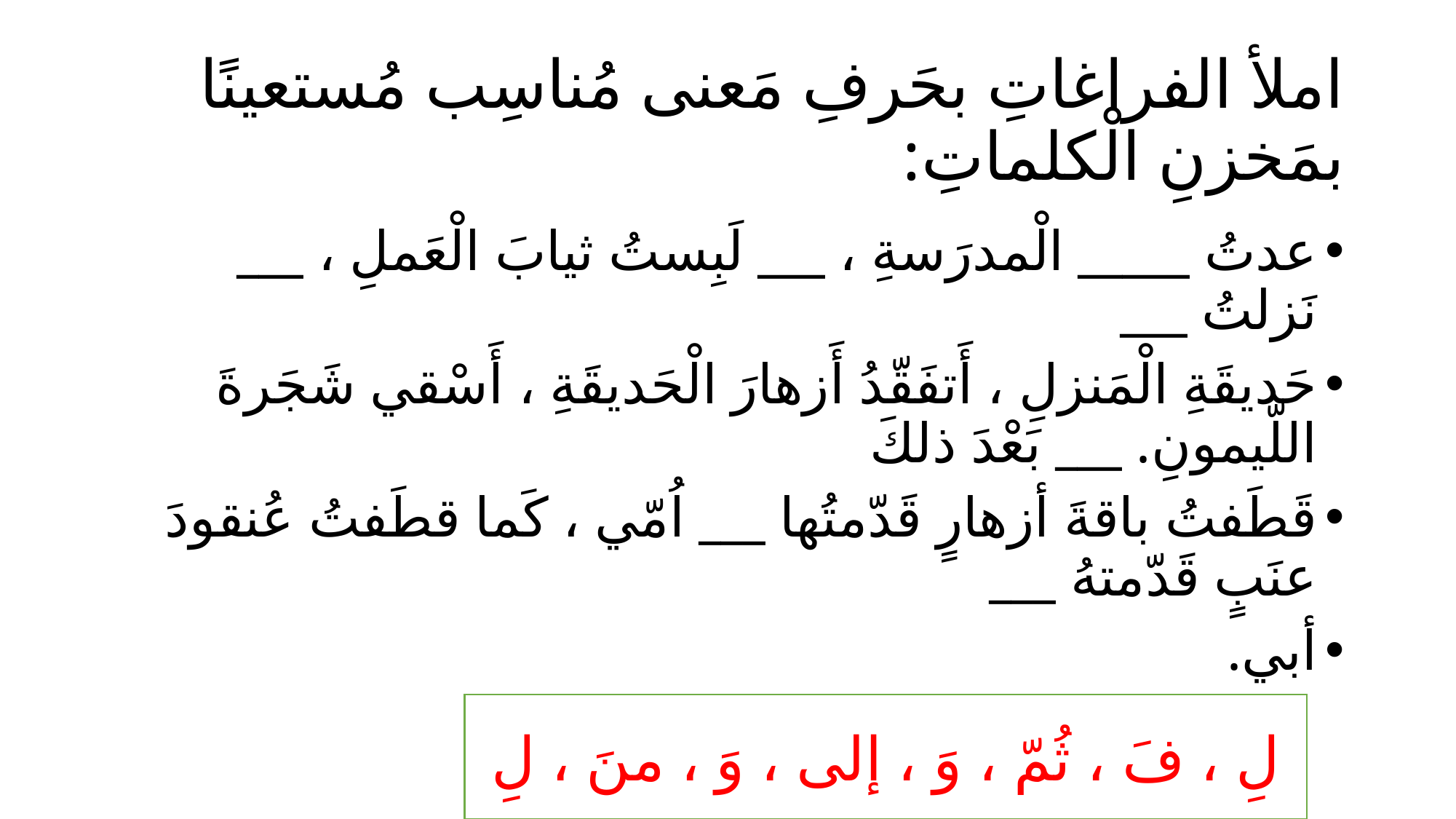

# املأ الفراغاتِ بحَرفِ مَعنى مُناسِب مُستعينًا بمَخزنِ الْكلماتِ:
عدتُ _____ الْمدرَسةِ ، ___ لَبِستُ ثيابَ الْعَملِ ، ___ نَزلتُ ___
حَديقَةِ الْمَنزلِ ، أَتفَقّدُ أَزهارَ الْحَديقَةِ ، أَسْقي شَجَرةَ اللّيمونِ. ___ بَعْدَ ذلكَ
قَطَفتُ باقةَ أزهارٍ قَدّمتُها ___ اُمّي ، كَما قطَفتُ عُنقودَ عنَبٍ قَدّمتهُ ___
أبي.

لِ ، فَ ، ثُمّ ، وَ ، إلى ، وَ ، منَ ، لِ